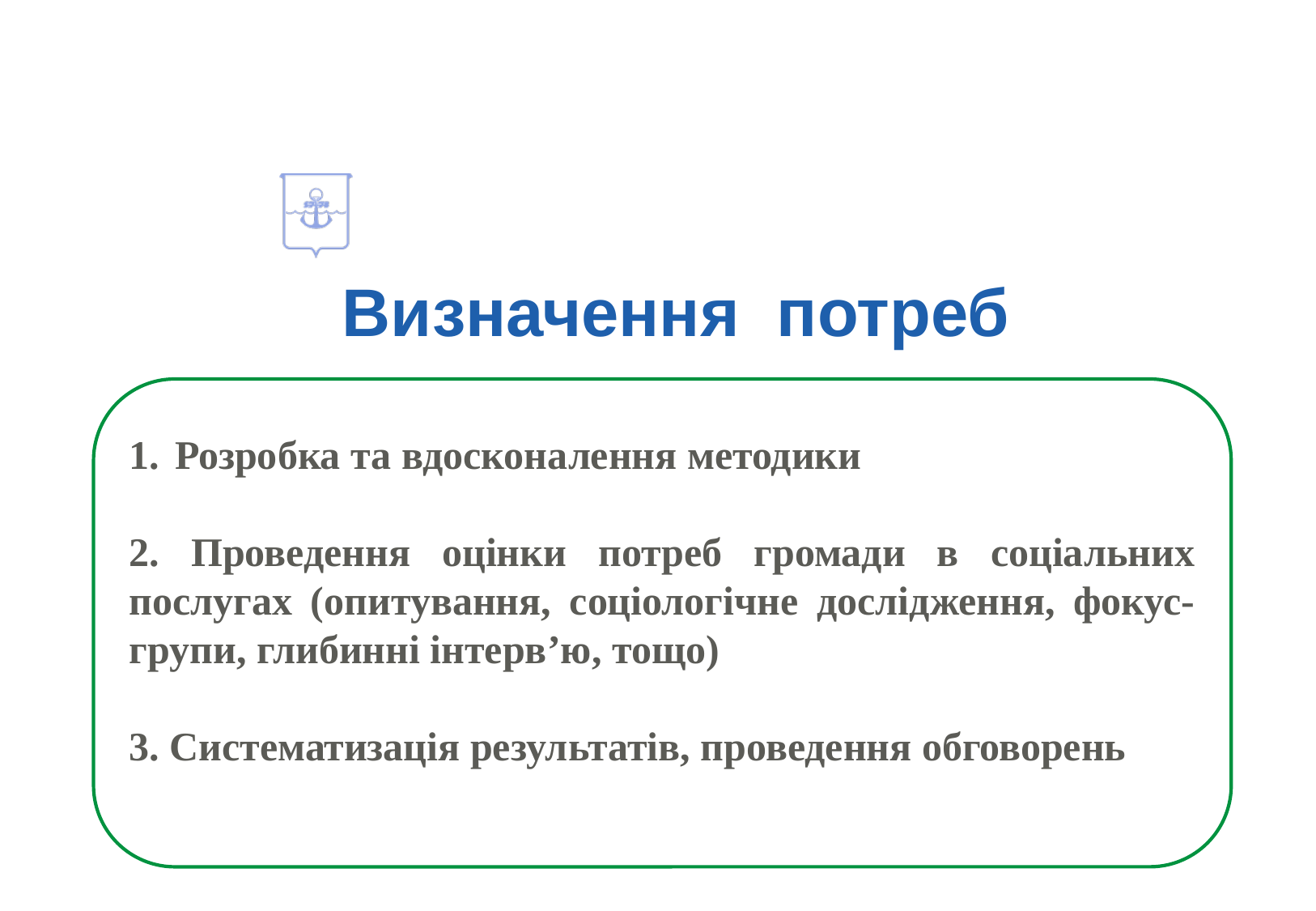

# Визначення  потреб
Розробка та вдосконалення методики

2. Проведення оцінки потреб громади в соціальних послугах (опитування, соціологічне дослідження, фокус-групи, глибинні інтерв’ю, тощо)

3. Систематизація результатів, проведення обговорень